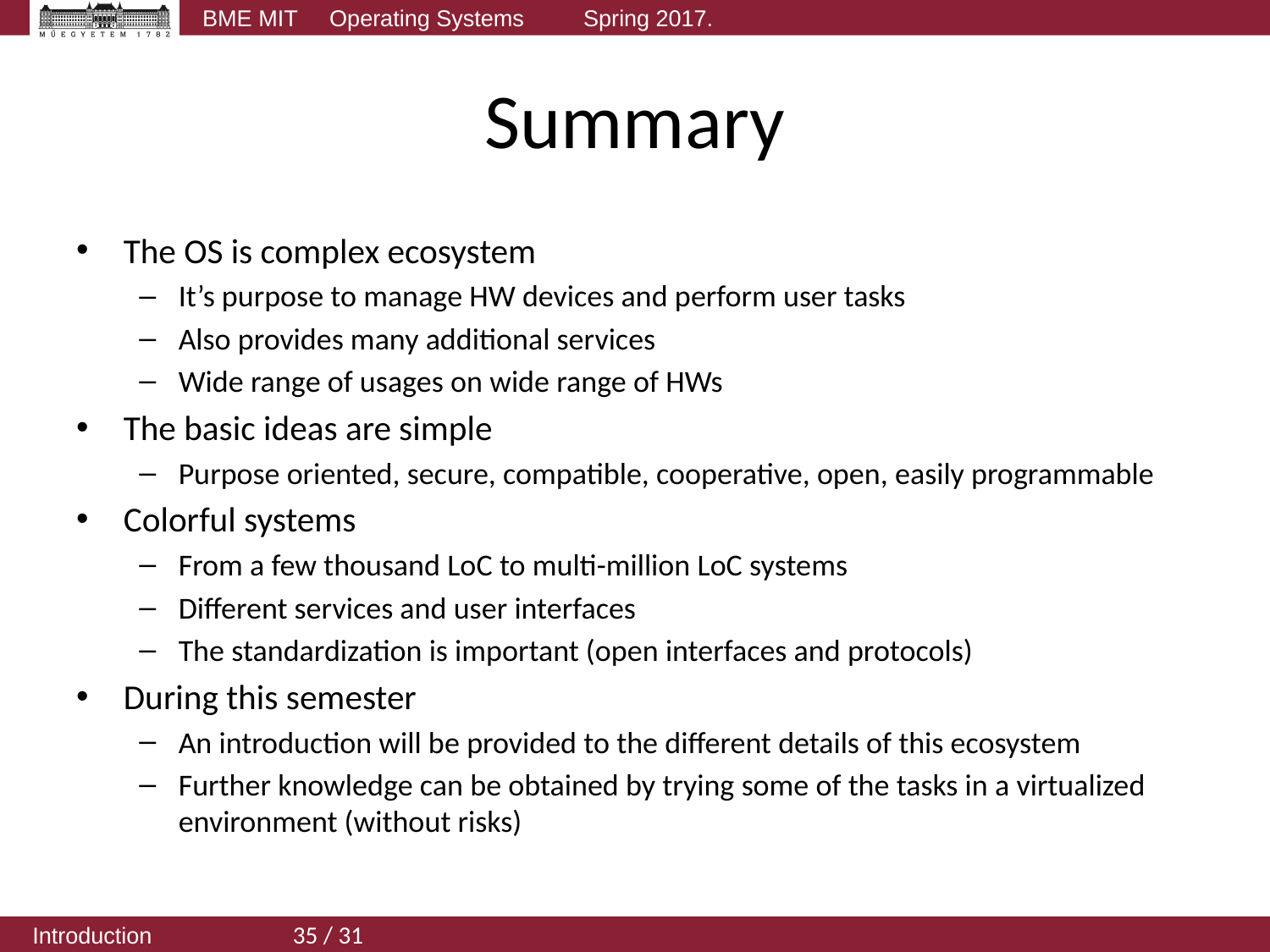

# Summary
The OS is complex ecosystem
It’s purpose to manage HW devices and perform user tasks
Also provides many additional services
Wide range of usages on wide range of HWs
The basic ideas are simple
Purpose oriented, secure, compatible, cooperative, open, easily programmable
Colorful systems
From a few thousand LoC to multi-million LoC systems
Different services and user interfaces
The standardization is important (open interfaces and protocols)
During this semester
An introduction will be provided to the different details of this ecosystem
Further knowledge can be obtained by trying some of the tasks in a virtualized environment (without risks)